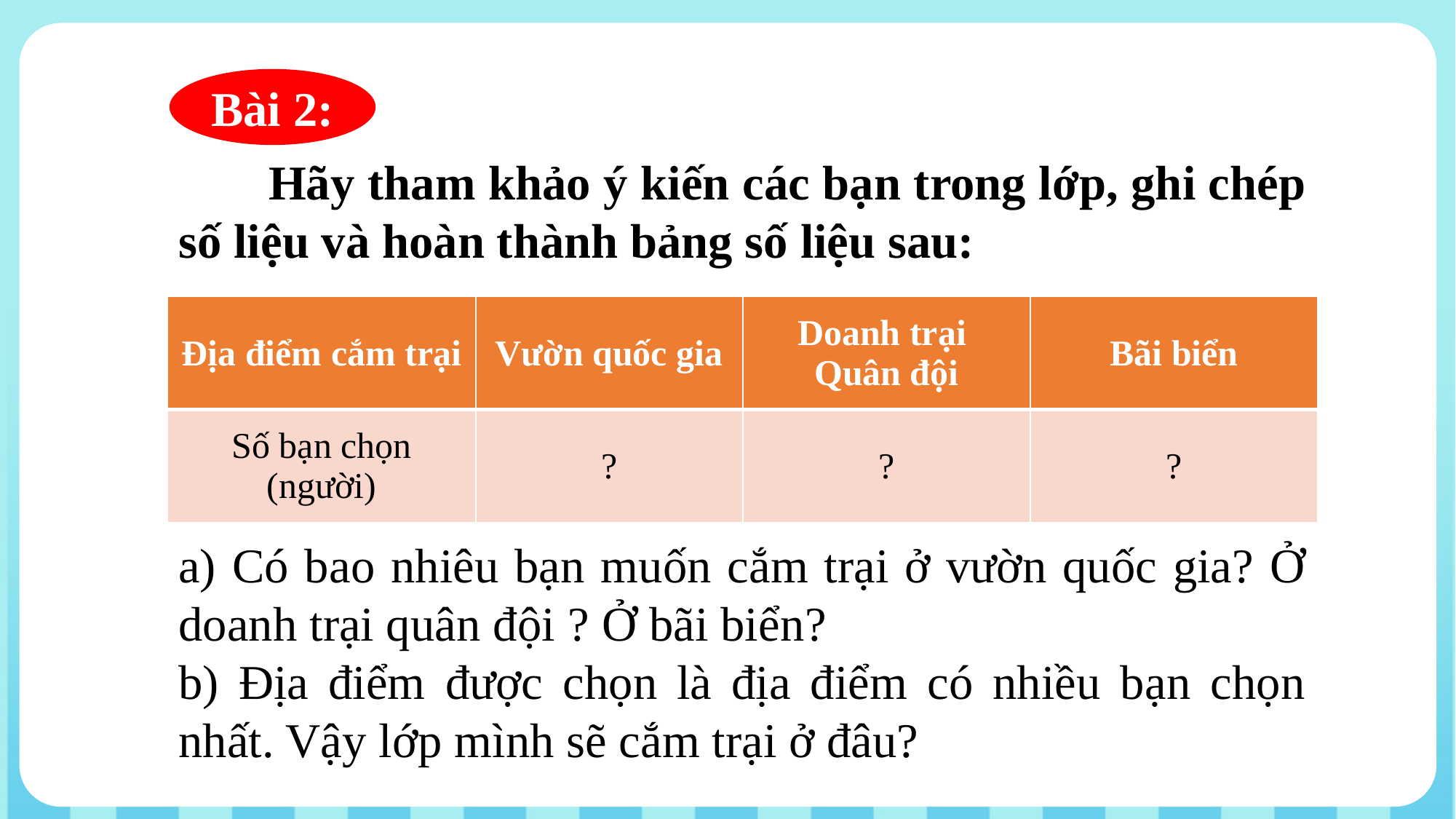

Bài 2:
       Hãy tham khảo ý kiến các bạn trong lớp, ghi chép số liệu và hoàn thành bảng số liệu sau:
| Địa điểm cắm trại | Vườn quốc gia | Doanh trại Quân đội | Bãi biển |
| --- | --- | --- | --- |
| Số bạn chọn (người) | ? | ? | ? |
a) Có bao nhiêu bạn muốn cắm trại ở vườn quốc gia? Ở doanh trại quân đội ? Ở bãi biển?
b) Địa điểm được chọn là địa điểm có nhiều bạn chọn nhất. Vậy lớp mình sẽ cắm trại ở đâu?